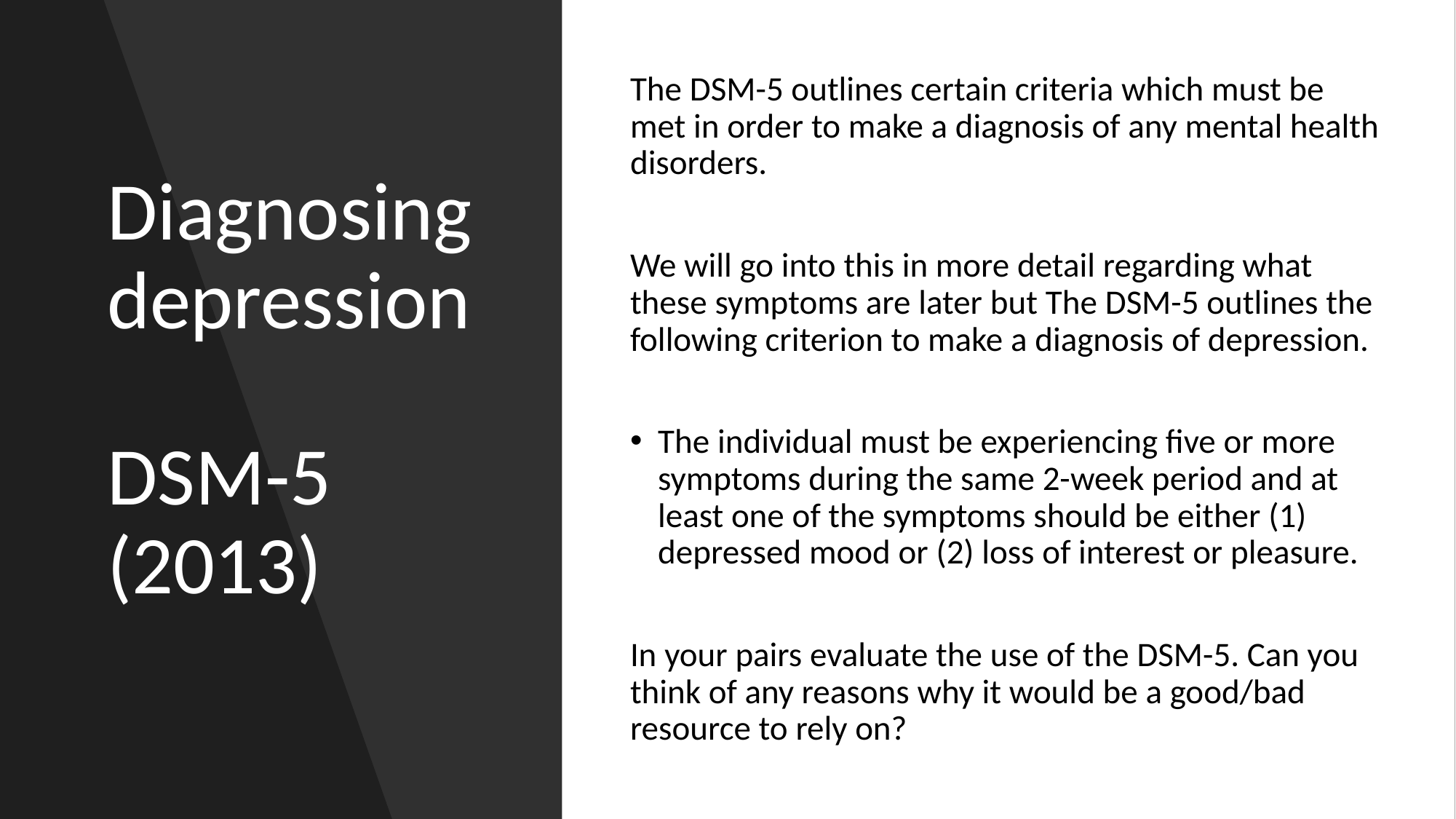

The DSM-5 outlines certain criteria which must be met in order to make a diagnosis of any mental health disorders.

We will go into this in more detail regarding what these symptoms are later but The DSM-5 outlines the following criterion to make a diagnosis of depression.

The individual must be experiencing five or more symptoms during the same 2-week period and at least one of the symptoms should be either (1) depressed mood or (2) loss of interest or pleasure.

In your pairs evaluate the use of the DSM-5. Can you think of any reasons why it would be a good/bad resource to rely on?
# Diagnosing depression DSM-5 (2013)